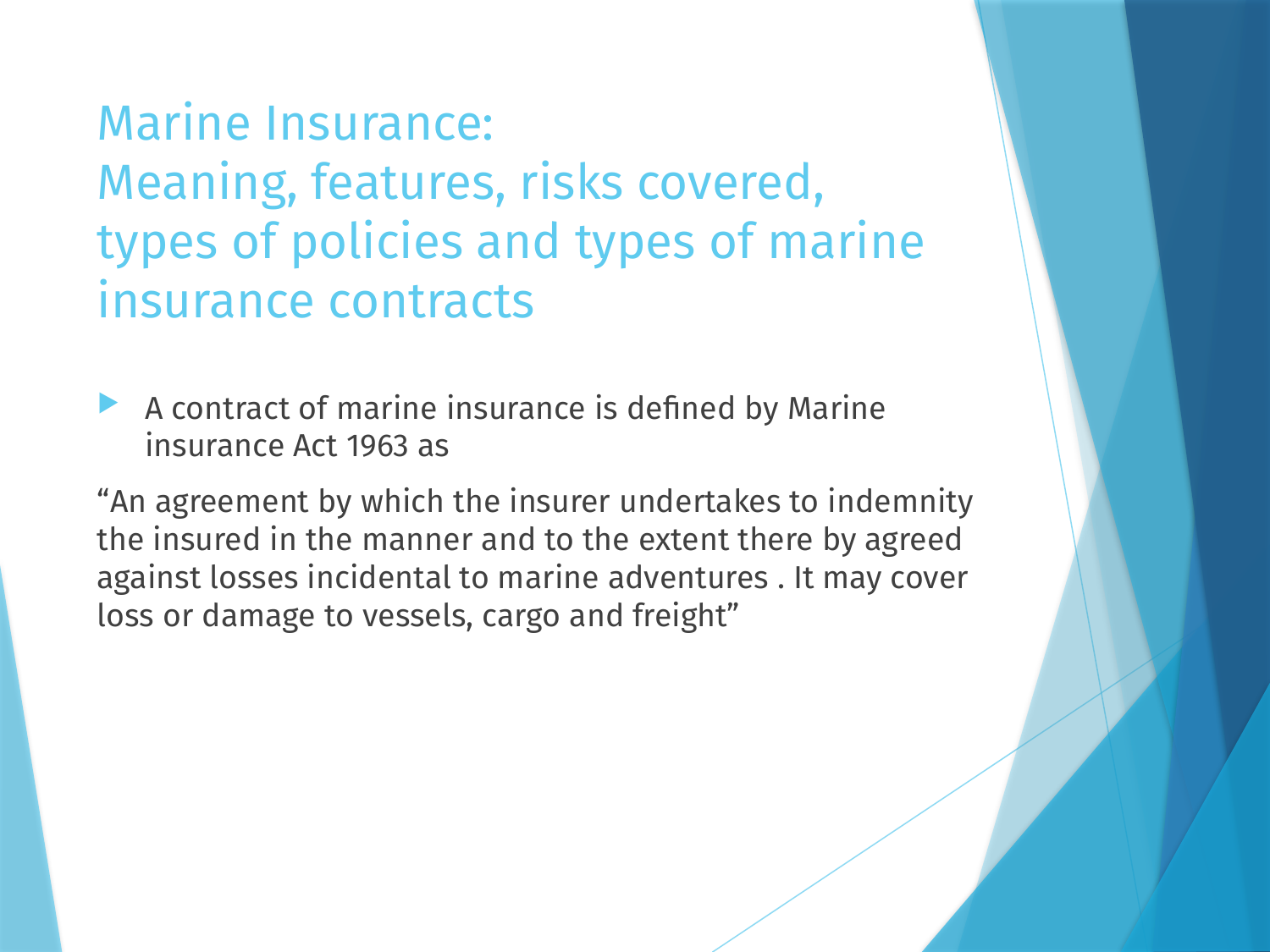

# Marine Insurance: Meaning, features, risks covered, types of policies and types of marine insurance contracts
A contract of marine insurance is defined by Marine insurance Act 1963 as
“An agreement by which the insurer undertakes to indemnity the insured in the manner and to the extent there by agreed against losses incidental to marine adventures . It may cover loss or damage to vessels, cargo and freight”